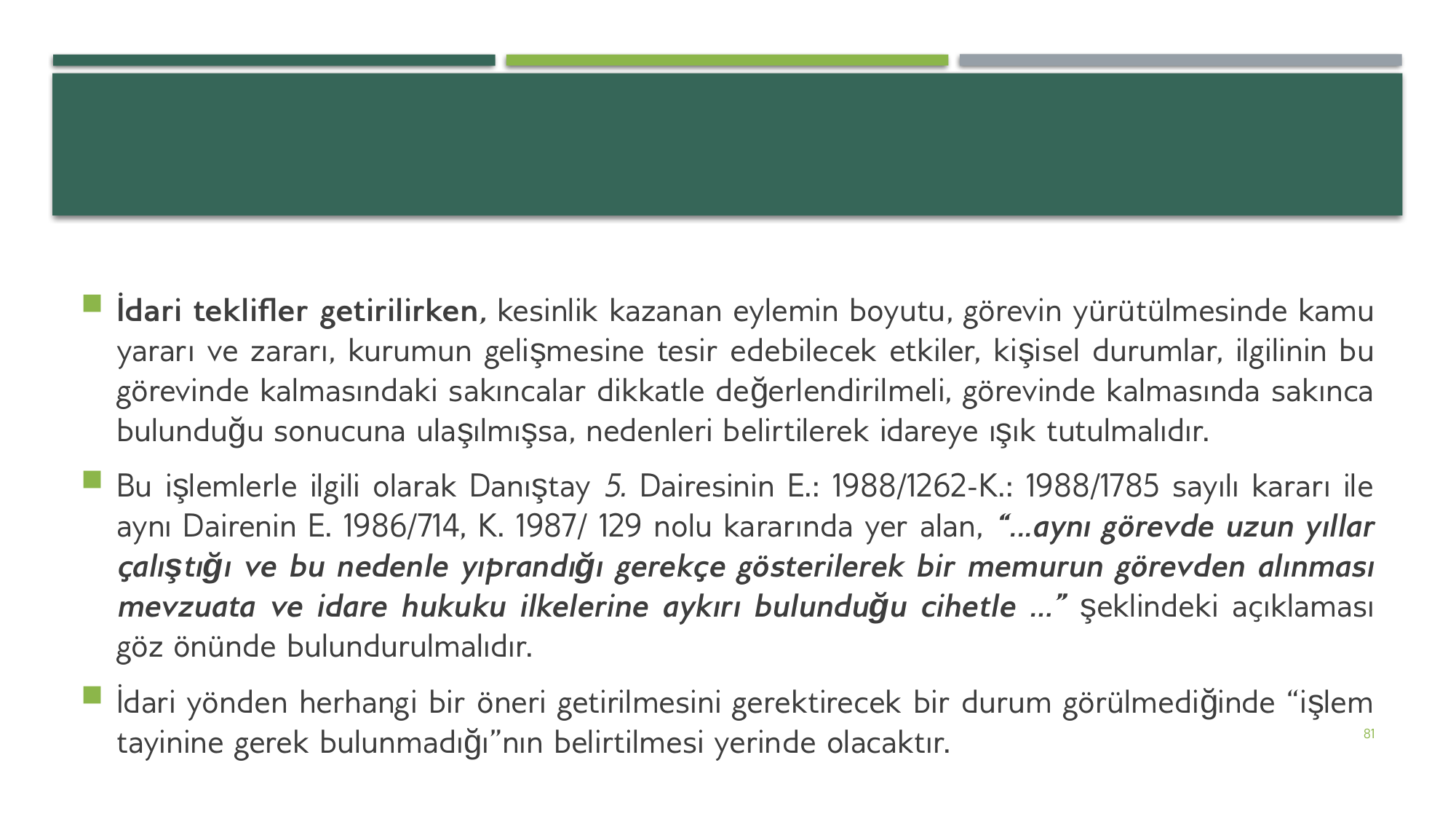

#
İdari teklifler getirilirken, kesinlik kazanan eylemin boyutu, görevin yürü­tülmesinde kamu yararı ve zararı, kurumun gelişmesine tesir edebilecek etkiler, kişi­sel durumlar, ilgilinin bu görevinde kalmasındaki sakıncalar dikkatle değerlendiril­meli, görevinde kalmasında sakınca bulunduğu sonucuna ulaşılmışsa, nedenleri be­lirtilerek idareye ışık tutulmalıdır.
Bu işlemlerle ilgili olarak Danıştay 5. Dairesinin E.: 1988/1262-K.: 1988/1785 sayılı kararı ile aynı Dairenin E. 1986/714, K. 1987/ 129 nolu kararında yer alan, “...aynı görevde uzun yıllar çalıştığı ve bu nedenle yıpran­dığı gerekçe gösterilerek bir memurun görevden alınması mevzuata ve idare huku­ku ilkelerine aykırı bulunduğu cihetle …” şeklindeki açıklaması göz önünde bulundurulmalıdır.
İdari yönden herhangi bir öneri getirilmesini gerektirecek bir durum görülmediğinde “işlem tayinine gerek bulunmadığı”nın belirtilmesi yerin­de olacaktır.
81